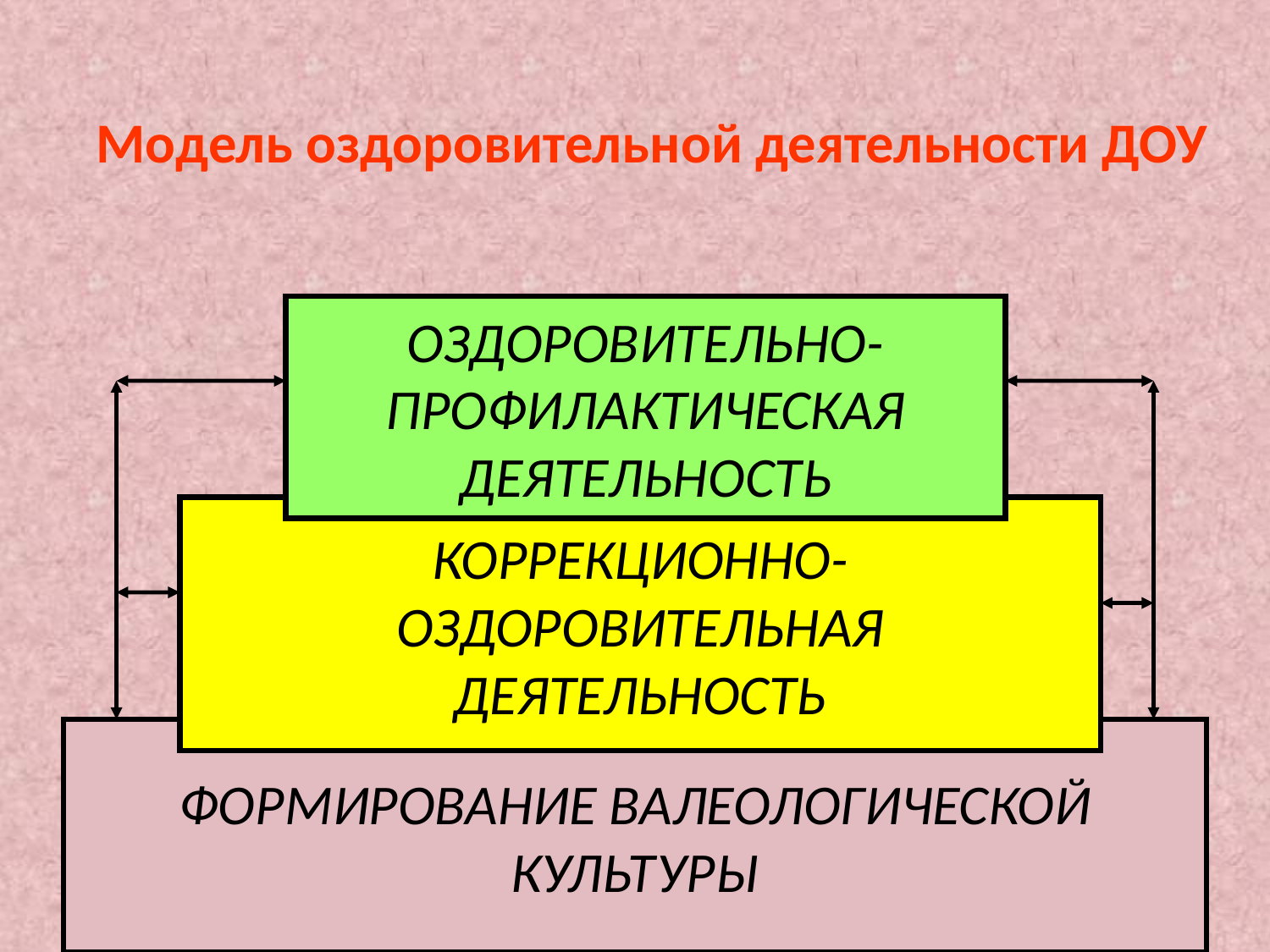

# Модель оздоровительной деятельности ДОУ
ОЗДОРОВИТЕЛЬНО-
ПРОФИЛАКТИЧЕСКАЯ
ДЕЯТЕЛЬНОСТЬ

КОРРЕКЦИОННО-
ОЗДОРОВИТЕЛЬНАЯ
ДЕЯТЕЛЬНОСТЬ

ФОРМИРОВАНИЕ ВАЛЕОЛОГИЧЕСКОЙ
КУЛЬТУРЫ